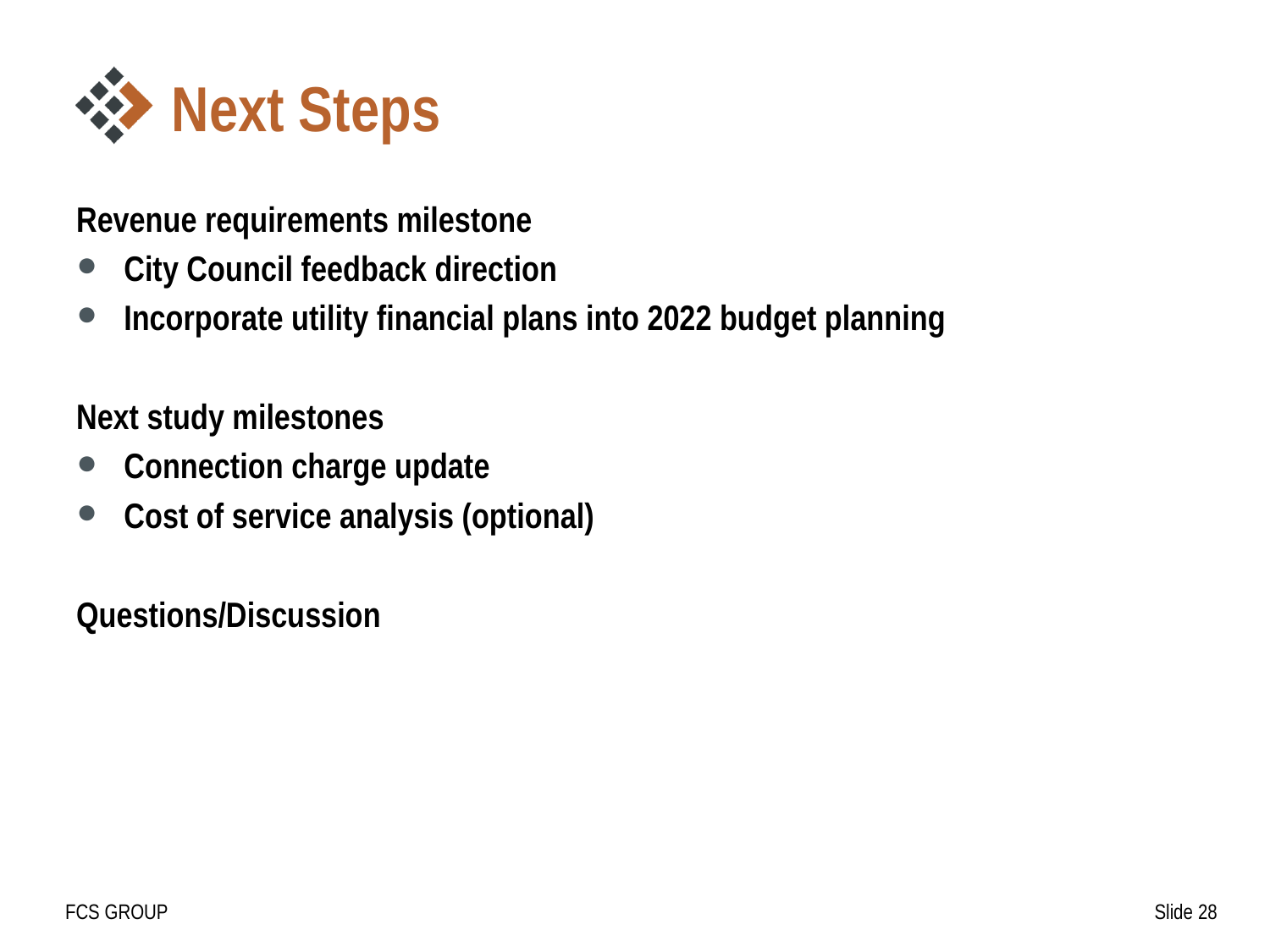

# Next Steps
Revenue requirements milestone
City Council feedback direction
Incorporate utility financial plans into 2022 budget planning

Next study milestones
Connection charge update
Cost of service analysis (optional)

Questions/Discussion